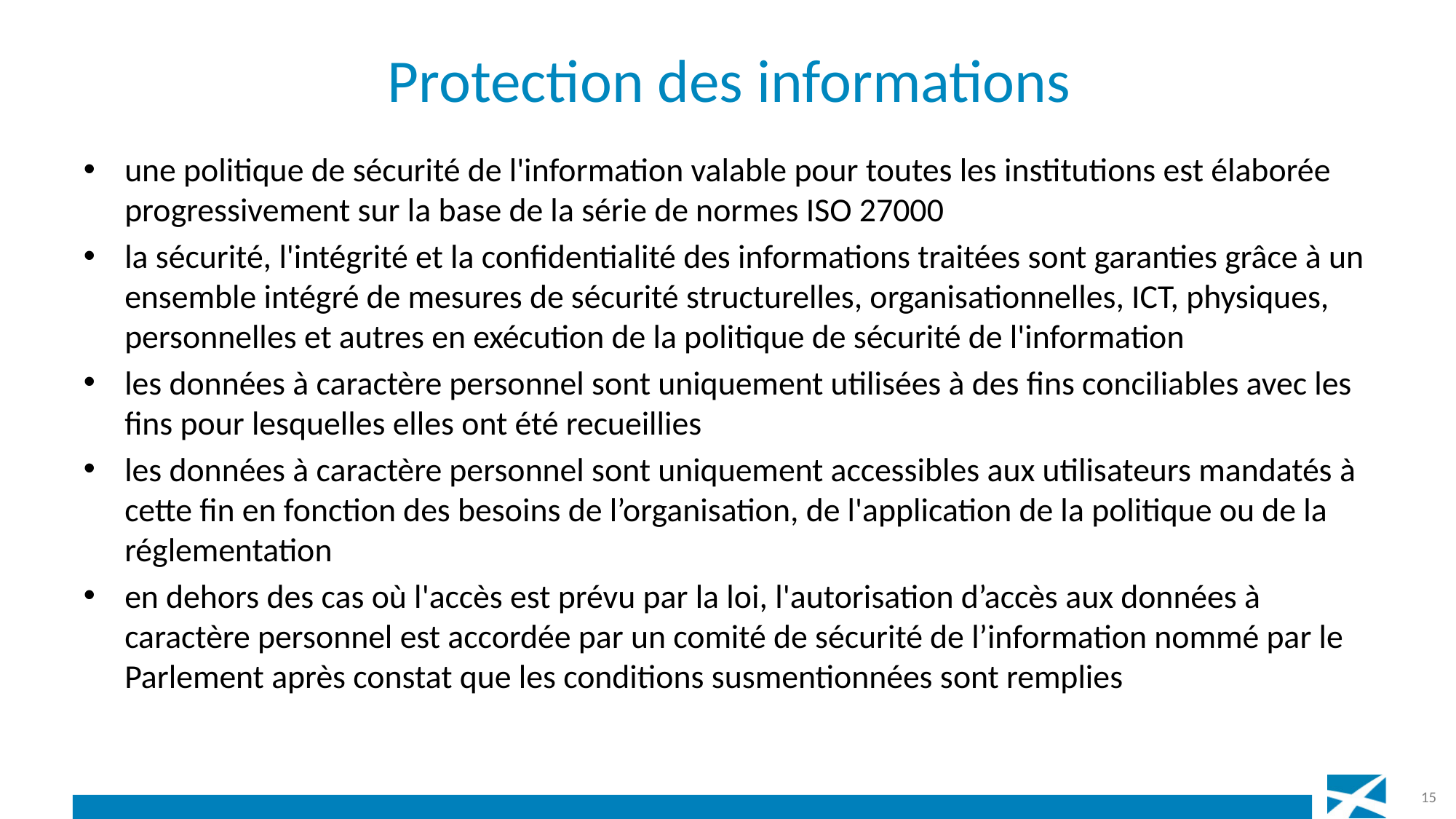

# Protection des informations
une politique de sécurité de l'information valable pour toutes les institutions est élaborée progressivement sur la base de la série de normes ISO 27000
la sécurité, l'intégrité et la confidentialité des informations traitées sont garanties grâce à un ensemble intégré de mesures de sécurité structurelles, organisationnelles, ICT, physiques, personnelles et autres en exécution de la politique de sécurité de l'information
les données à caractère personnel sont uniquement utilisées à des fins conciliables avec les fins pour lesquelles elles ont été recueillies
les données à caractère personnel sont uniquement accessibles aux utilisateurs mandatés à cette fin en fonction des besoins de l’organisation, de l'application de la politique ou de la réglementation
en dehors des cas où l'accès est prévu par la loi, l'autorisation d’accès aux données à caractère personnel est accordée par un comité de sécurité de l’information nommé par le Parlement après constat que les conditions susmentionnées sont remplies
15